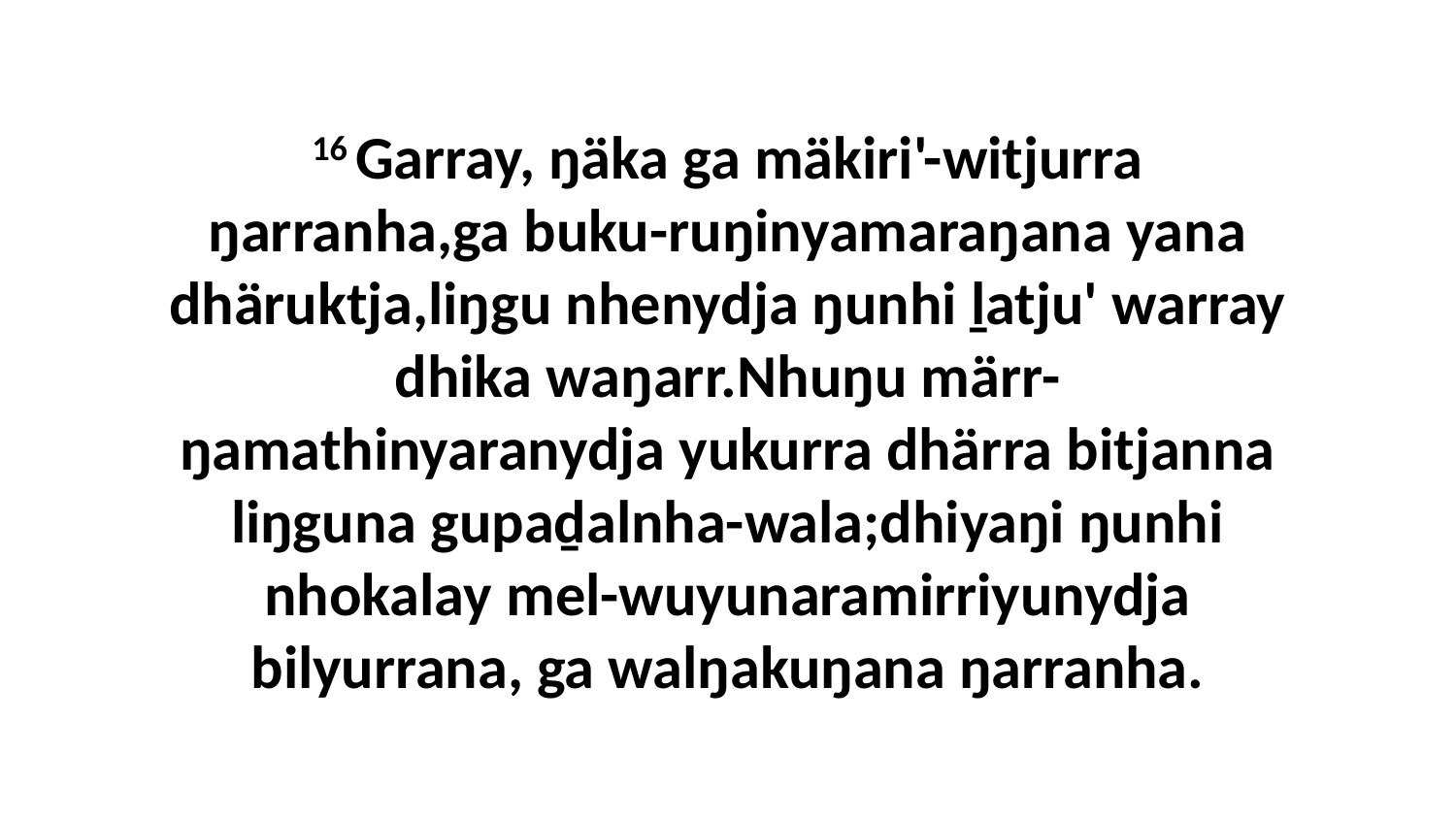

16 Garray, ŋäka ga mäkiri'-witjurra ŋarranha,ga buku-ruŋinyamaraŋana yana dhäruktja,liŋgu nhenydja ŋunhi ḻatju' warray dhika waŋarr.Nhuŋu märr-ŋamathinyaranydja yukurra dhärra bitjanna liŋguna gupaḏalnha-wala;dhiyaŋi ŋunhi nhokalay mel-wuyunaramirriyunydja bilyurrana, ga walŋakuŋana ŋarranha.